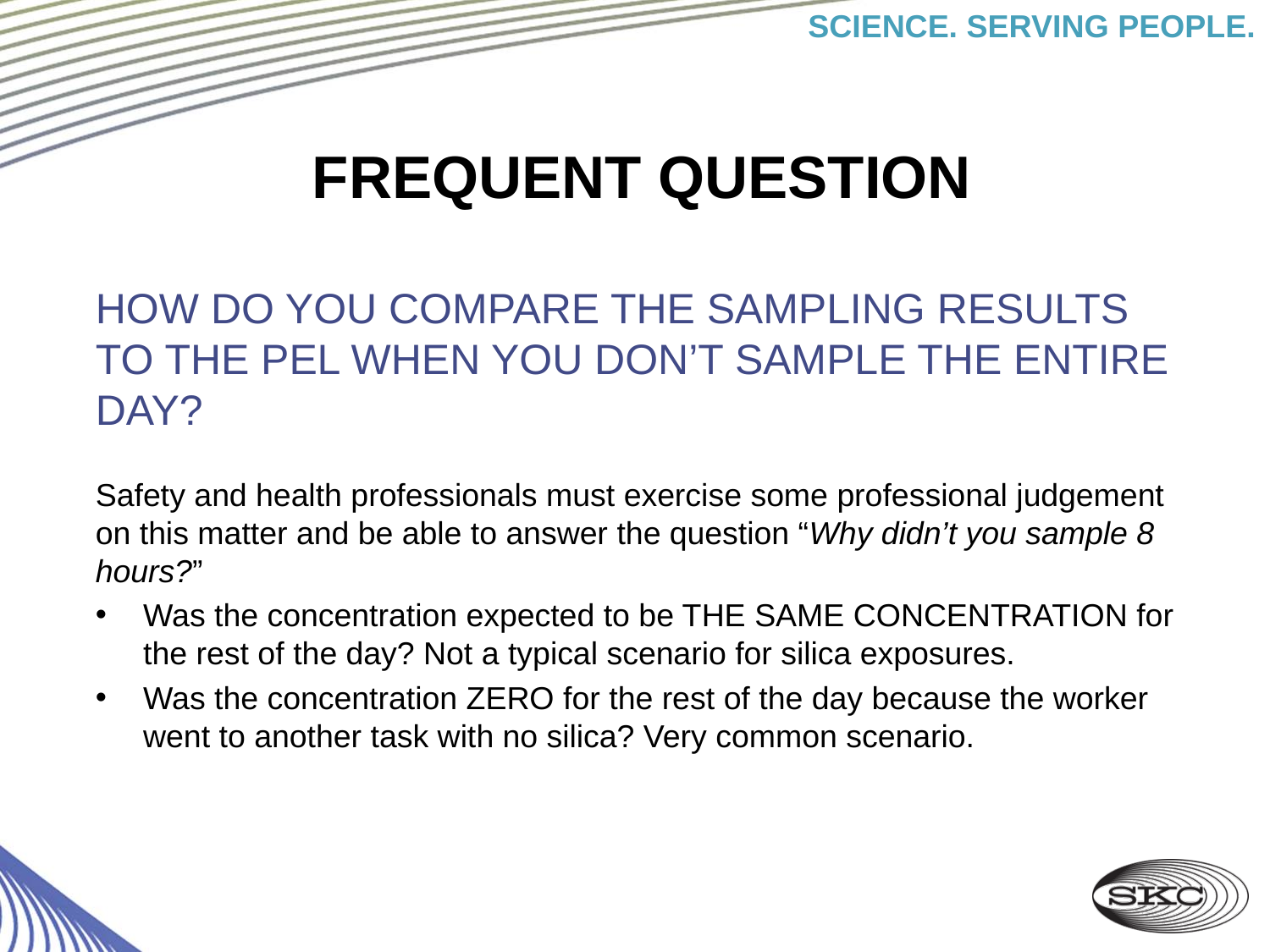

# FREQUENT QUESTION
How do you compare the sampling results to the PEL when you don’t sample the entire day?

Safety and health professionals must exercise some professional judgement on this matter and be able to answer the question “Why didn’t you sample 8 hours?”
Was the concentration expected to be THE SAME CONCENTRATION for the rest of the day? Not a typical scenario for silica exposures.
Was the concentration ZERO for the rest of the day because the worker went to another task with no silica? Very common scenario.